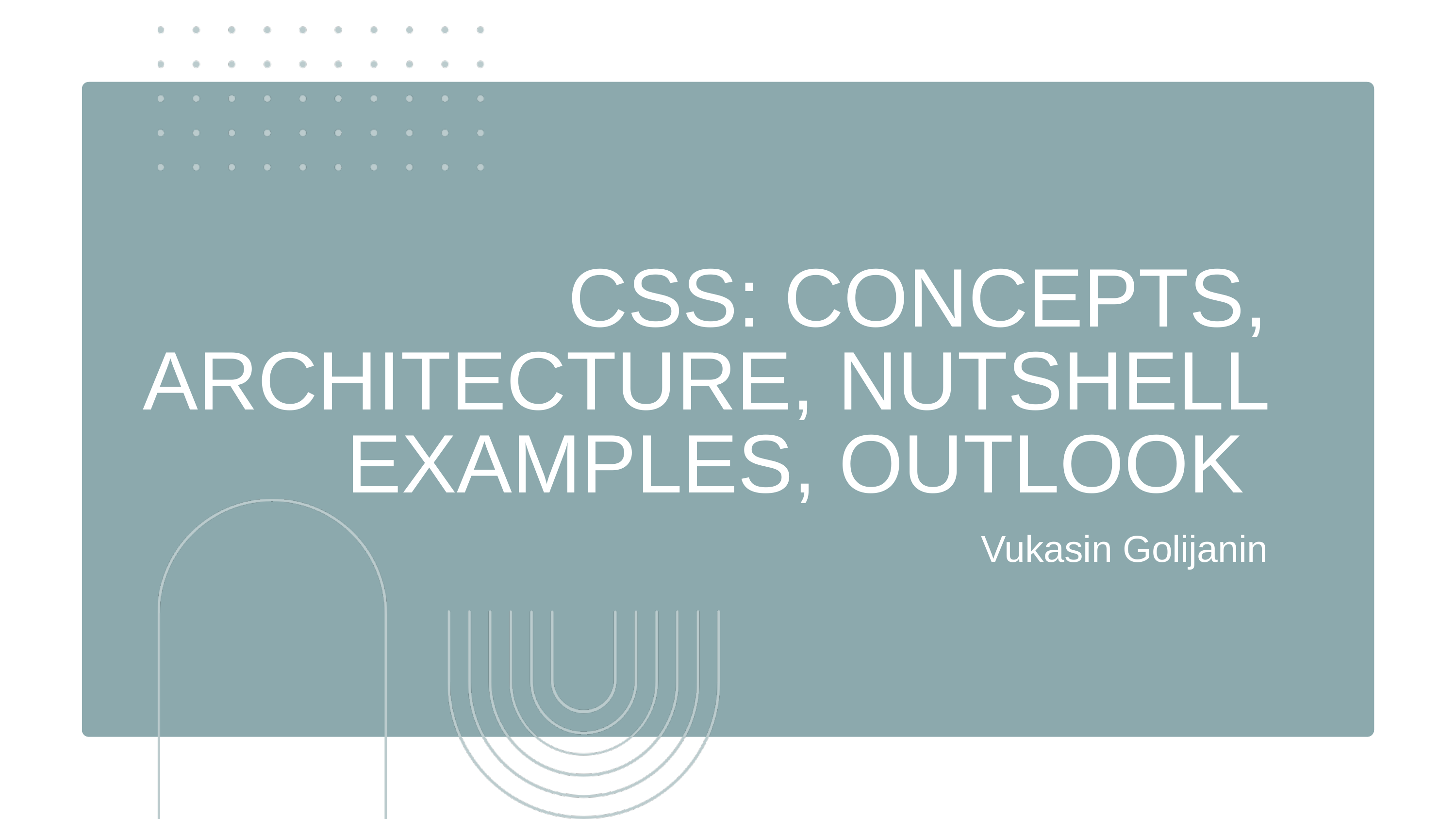

CSS: CONCEPTS, ARCHITECTURE, NUTSHELL EXAMPLES, OUTLOOK

Vukasin Golijanin